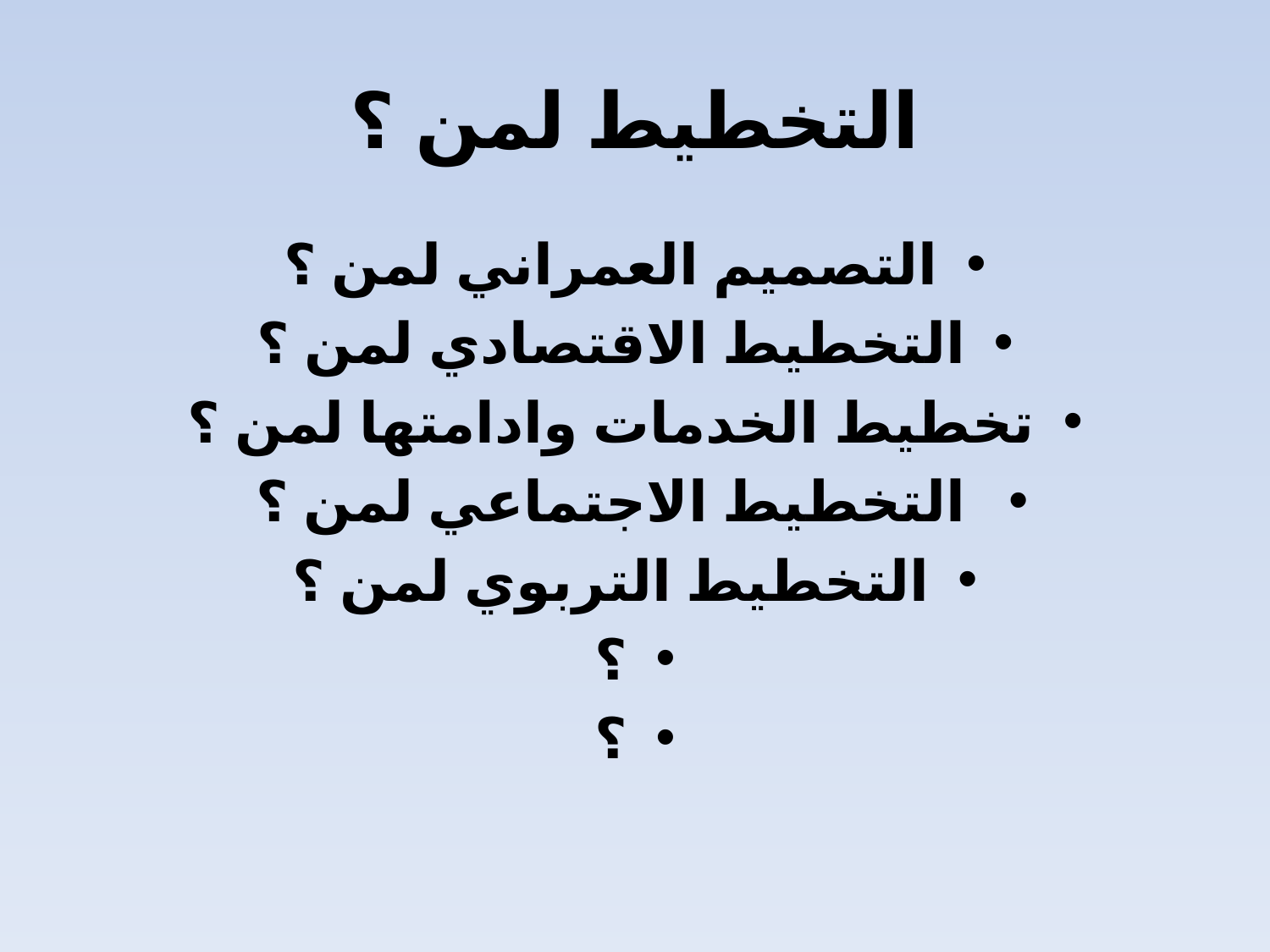

# التخطيط لمن ؟
التصميم العمراني لمن ؟
التخطيط الاقتصادي لمن ؟
تخطيط الخدمات وادامتها لمن ؟
 التخطيط الاجتماعي لمن ؟
التخطيط التربوي لمن ؟
؟
؟